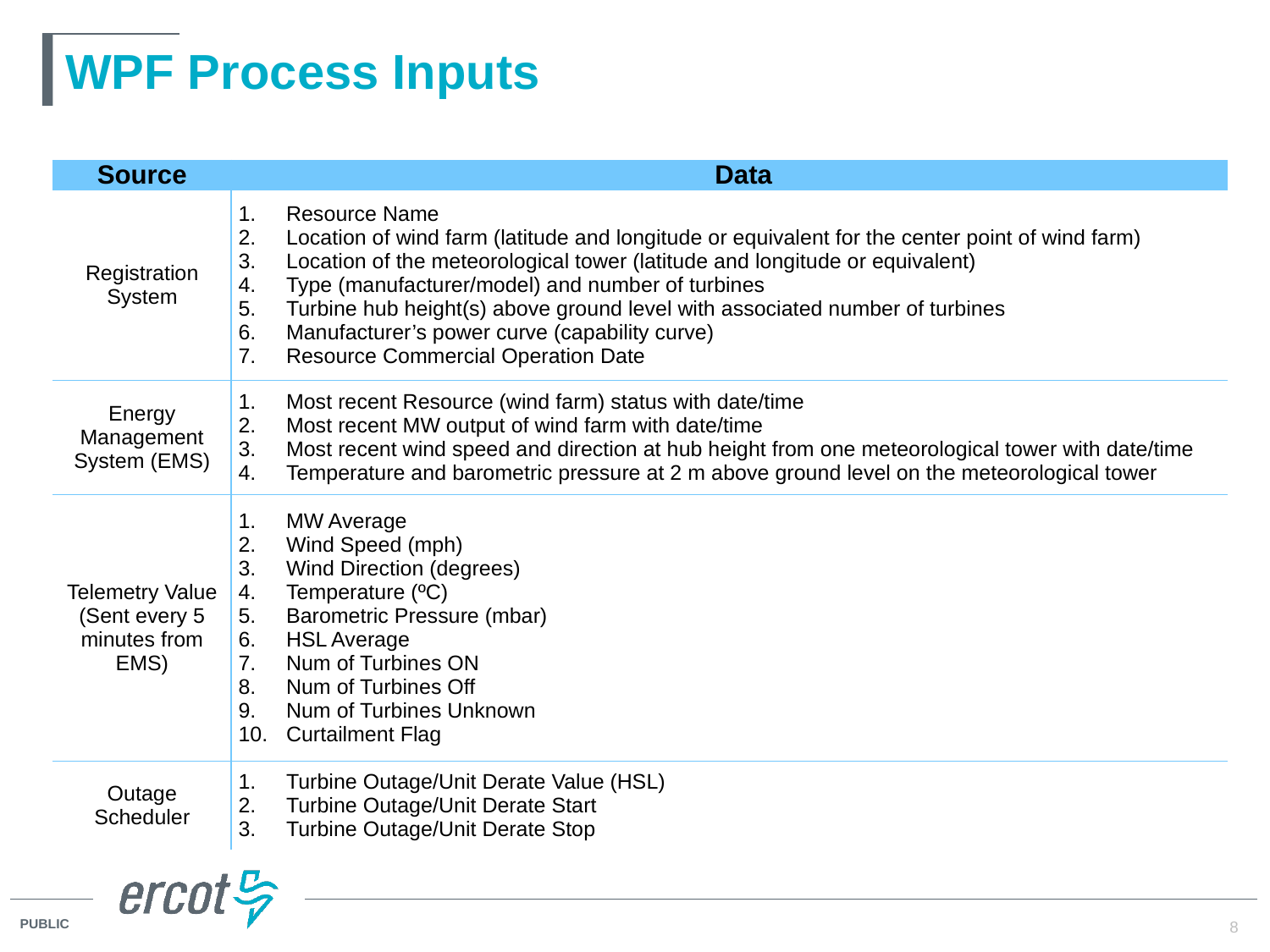

# WPF Process Inputs
| Source | Data |
| --- | --- |
| Registration System | Resource Name Location of wind farm (latitude and longitude or equivalent for the center point of wind farm) Location of the meteorological tower (latitude and longitude or equivalent) Type (manufacturer/model) and number of turbines Turbine hub height(s) above ground level with associated number of turbines Manufacturer’s power curve (capability curve) Resource Commercial Operation Date |
| Energy Management System (EMS) | Most recent Resource (wind farm) status with date/time Most recent MW output of wind farm with date/time Most recent wind speed and direction at hub height from one meteorological tower with date/time Temperature and barometric pressure at 2 m above ground level on the meteorological tower |
| Telemetry Value (Sent every 5 minutes from EMS) | MW Average Wind Speed (mph) Wind Direction (degrees) Temperature (ºC) Barometric Pressure (mbar) HSL Average Num of Turbines ON Num of Turbines Off Num of Turbines Unknown Curtailment Flag |
| Outage Scheduler | Turbine Outage/Unit Derate Value (HSL) Turbine Outage/Unit Derate Start Turbine Outage/Unit Derate Stop |